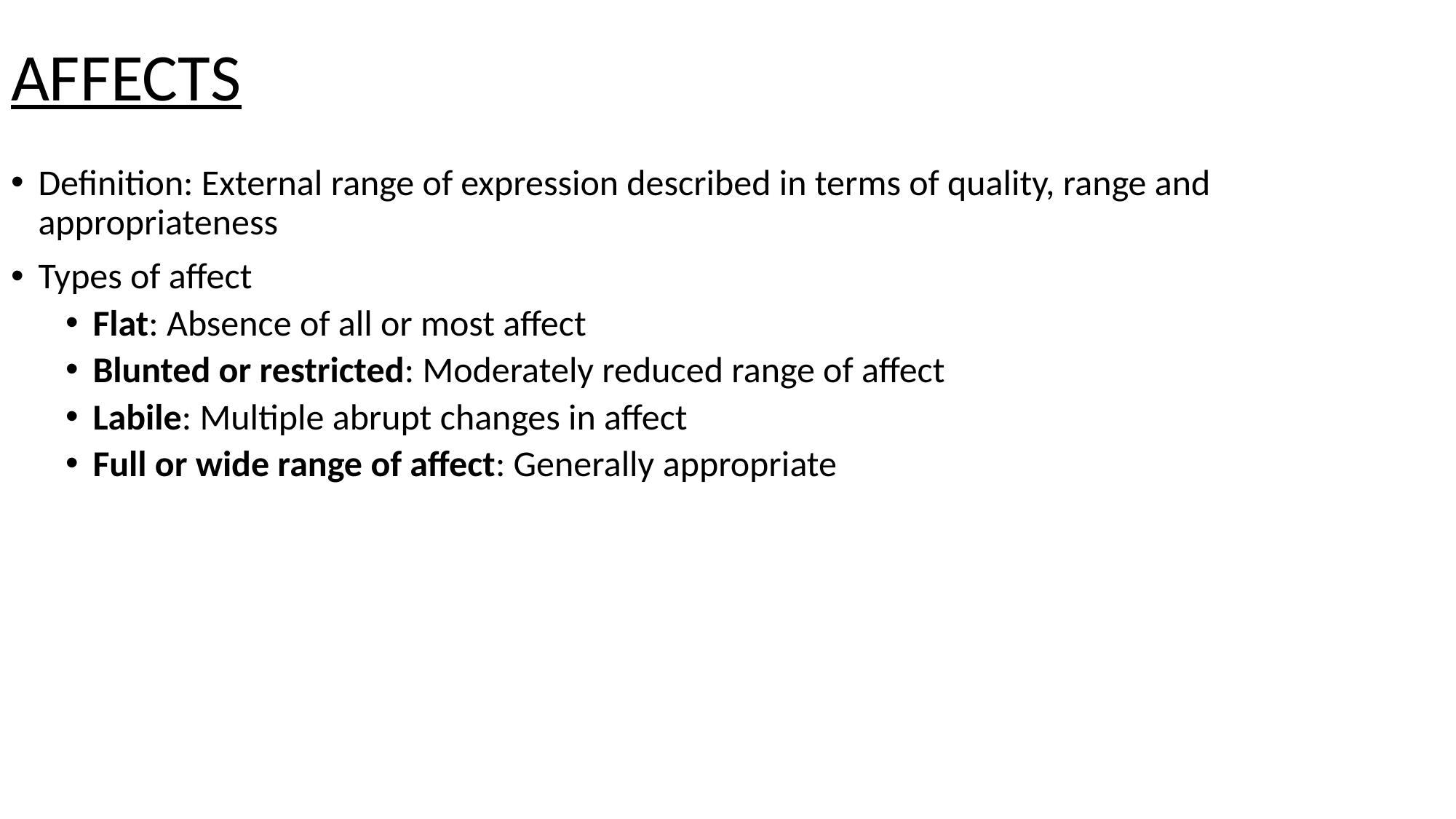

# AFFECTS
Definition: External range of expression described in terms of quality, range and appropriateness
Types of affect
Flat: Absence of all or most affect
Blunted or restricted: Moderately reduced range of affect
Labile: Multiple abrupt changes in affect
Full or wide range of affect: Generally appropriate